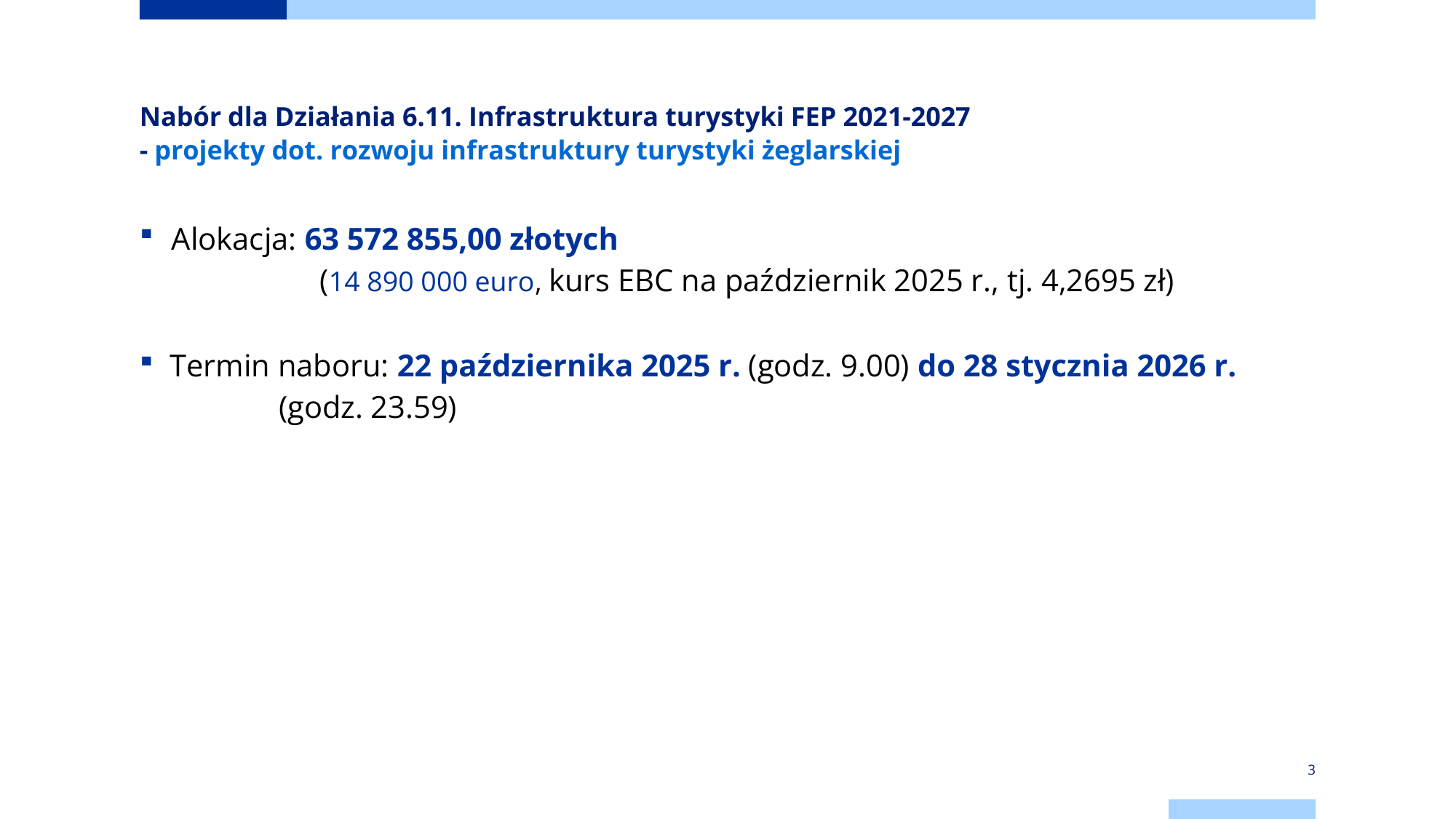

# Nabór dla Działania 6.11. Infrastruktura turystyki FEP 2021-2027 - projekty dot. rozwoju infrastruktury turystyki żeglarskiej
Alokacja: 63 572 855,00 złotych
	     (14 890 000 euro, kurs EBC na październik 2025 r., tj. 4,2695 zł)
Termin naboru: 22 października 2025 r. (godz. 9.00) do 28 stycznia 2026 r. 		(godz. 23.59)

3